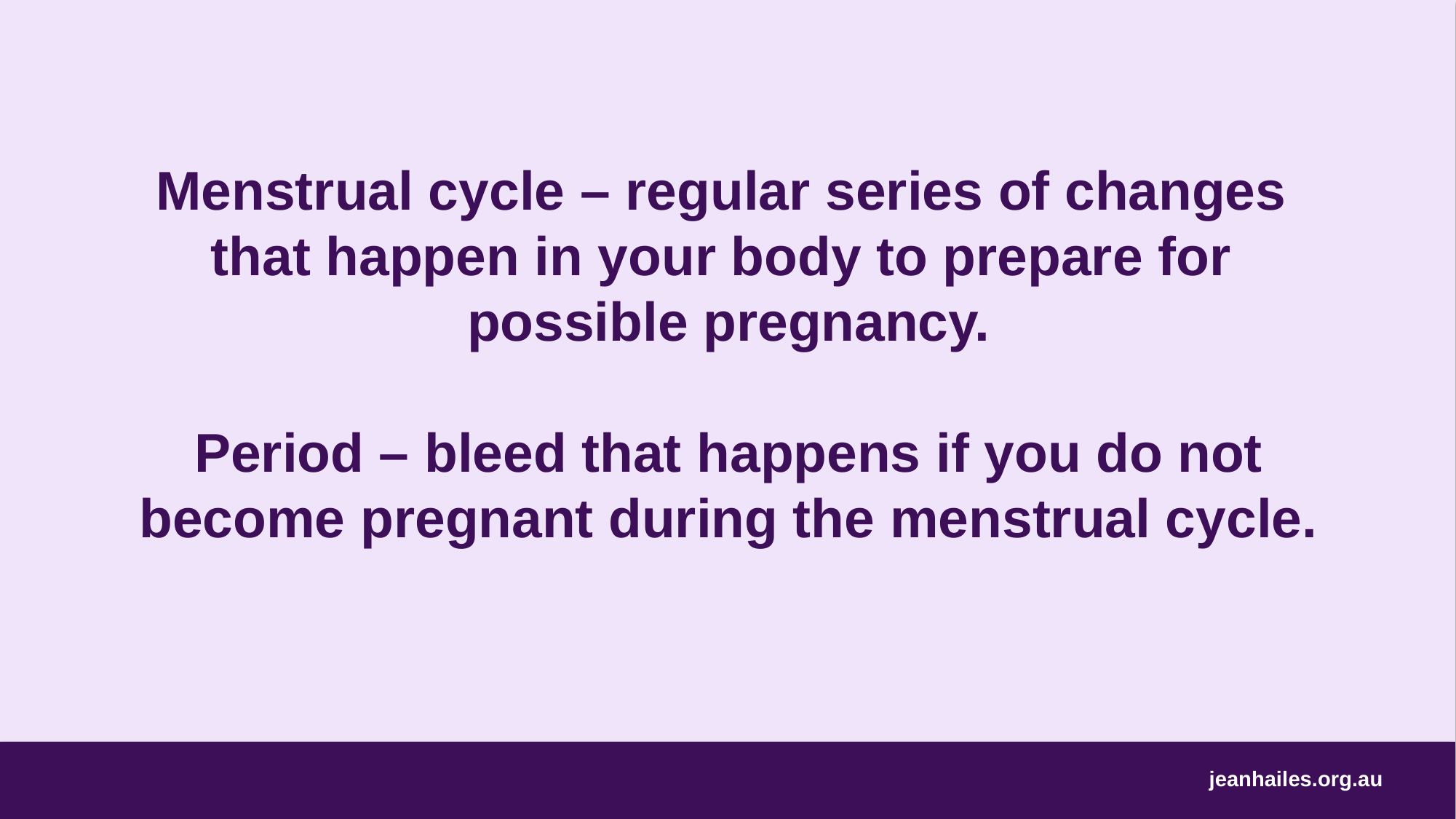

# Menstrual cycle – regular series of changes that happen in your body to prepare for possible pregnancy. Period – bleed that happens if you do not become pregnant during the menstrual cycle.